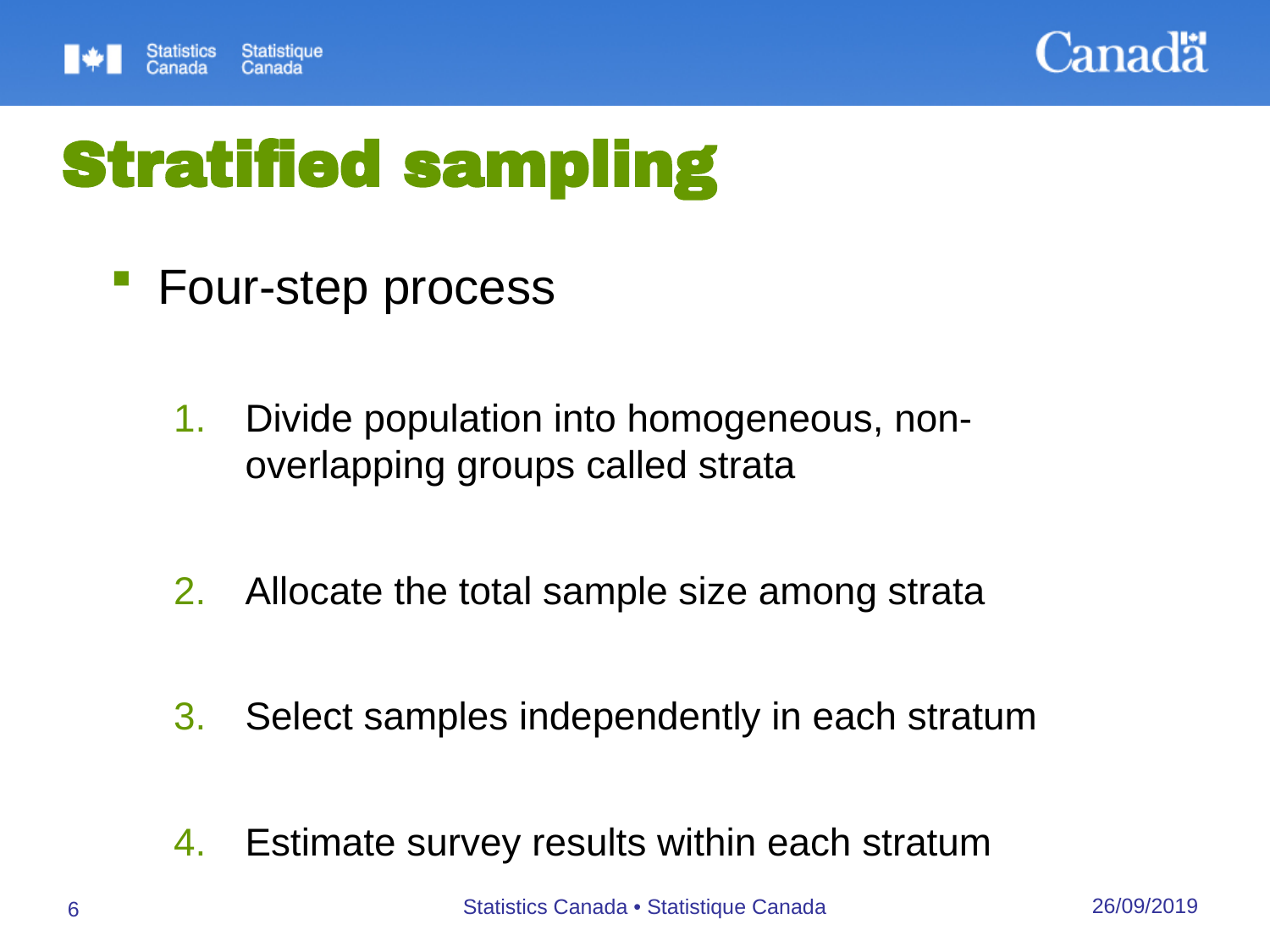

# Stratified sampling
Four-step process

Divide population into homogeneous, non-overlapping groups called strata

Allocate the total sample size among strata

Select samples independently in each stratum

Estimate survey results within each stratum
26/09/2019
Statistics Canada • Statistique Canada
6